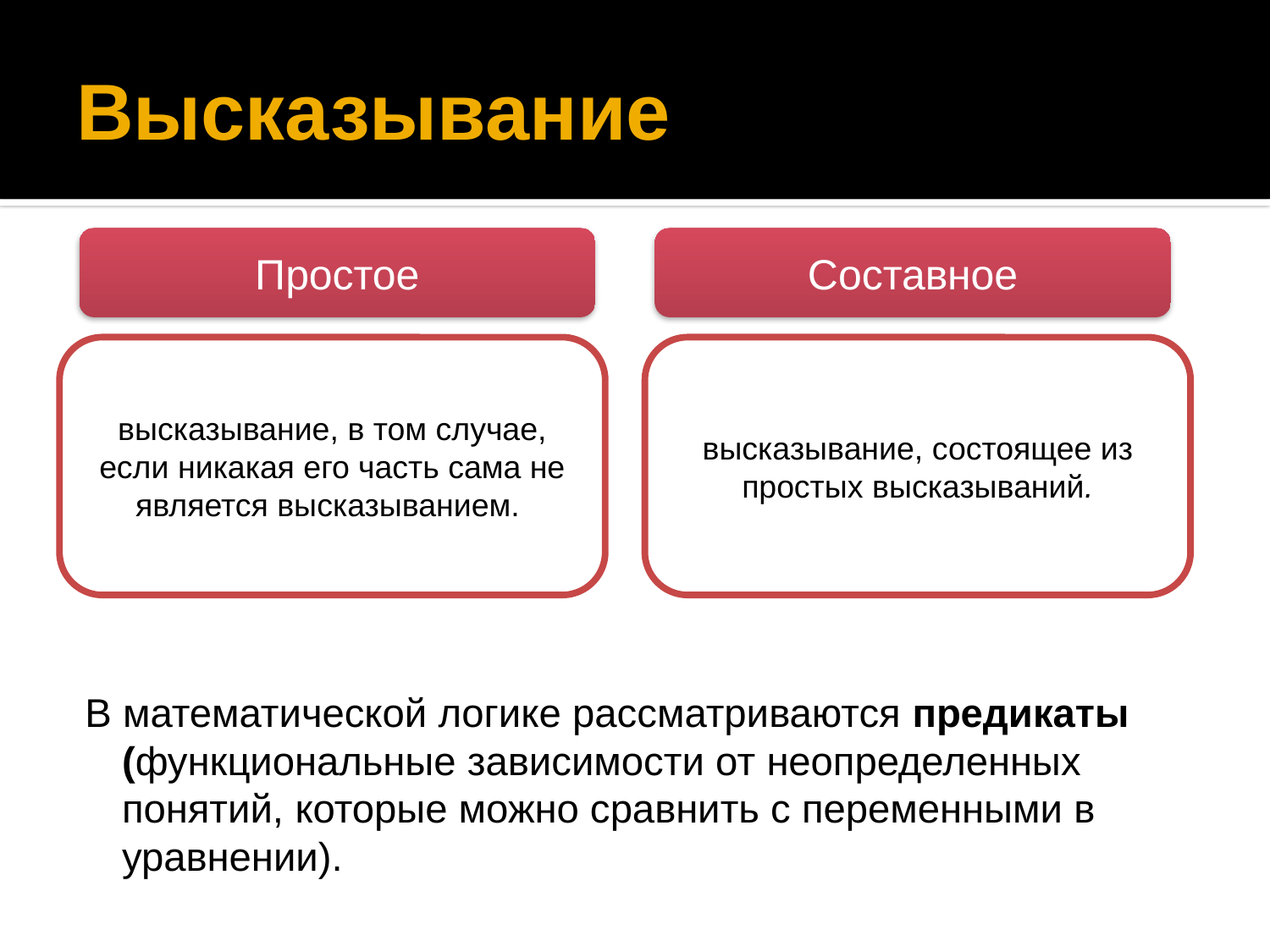

# Высказывание
Простое
Составное
высказывание, в том случае, если никакая его часть сама не является высказыванием.
высказывание, состоящее из простых высказываний.
В математической логике рассматриваются предикаты (функциональные зависимости от неопределенных понятий, которые можно сравнить с переменными в уравнении).